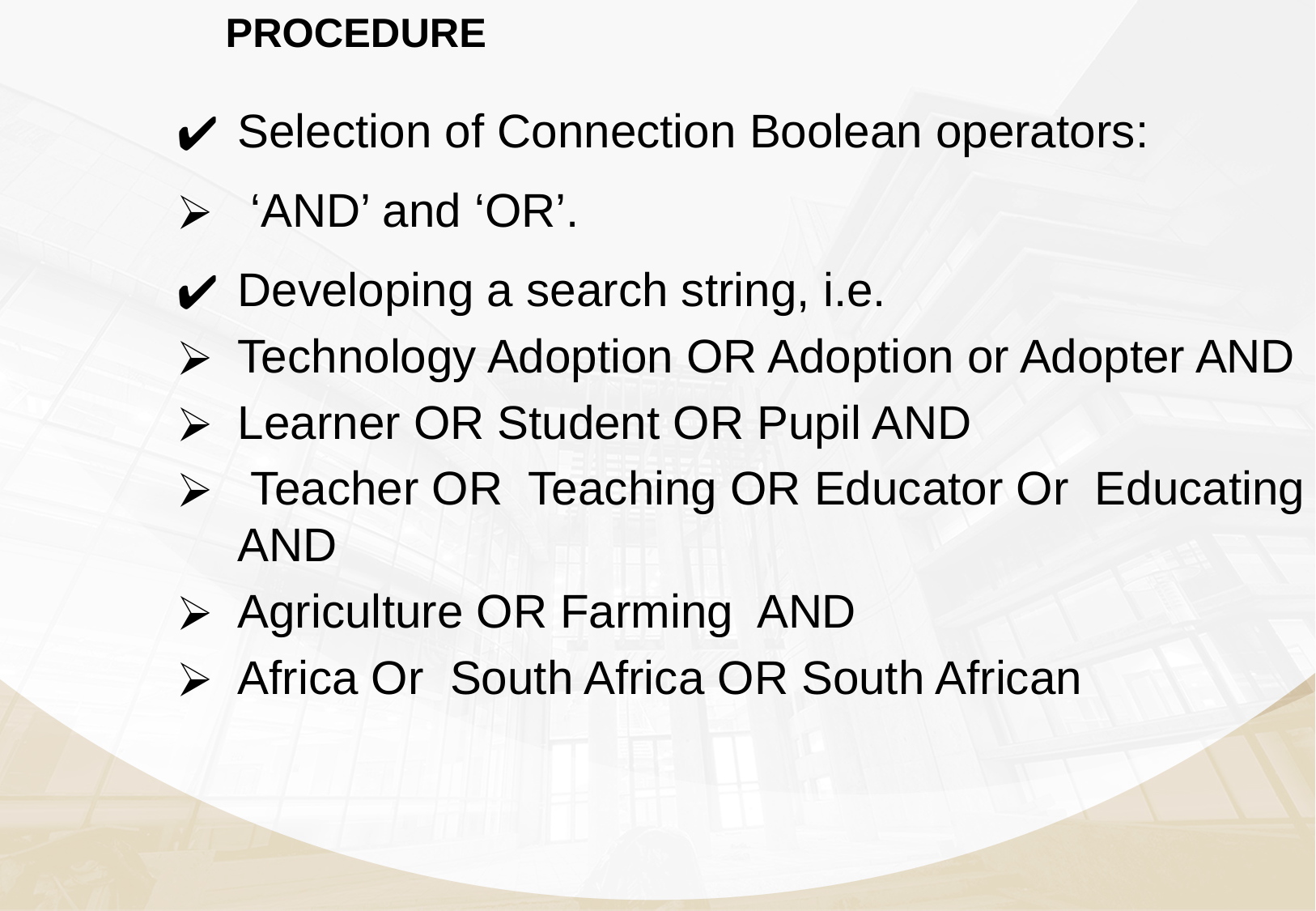

# PROCEDURE
Selection of Connection Boolean operators:
 ‘AND’ and ‘OR’.
Developing a search string, i.e.
Technology Adoption OR Adoption or Adopter AND
Learner OR Student OR Pupil AND
 Teacher OR  Teaching OR Educator Or  Educating AND
Agriculture OR Farming  AND
Africa Or  South Africa OR South African